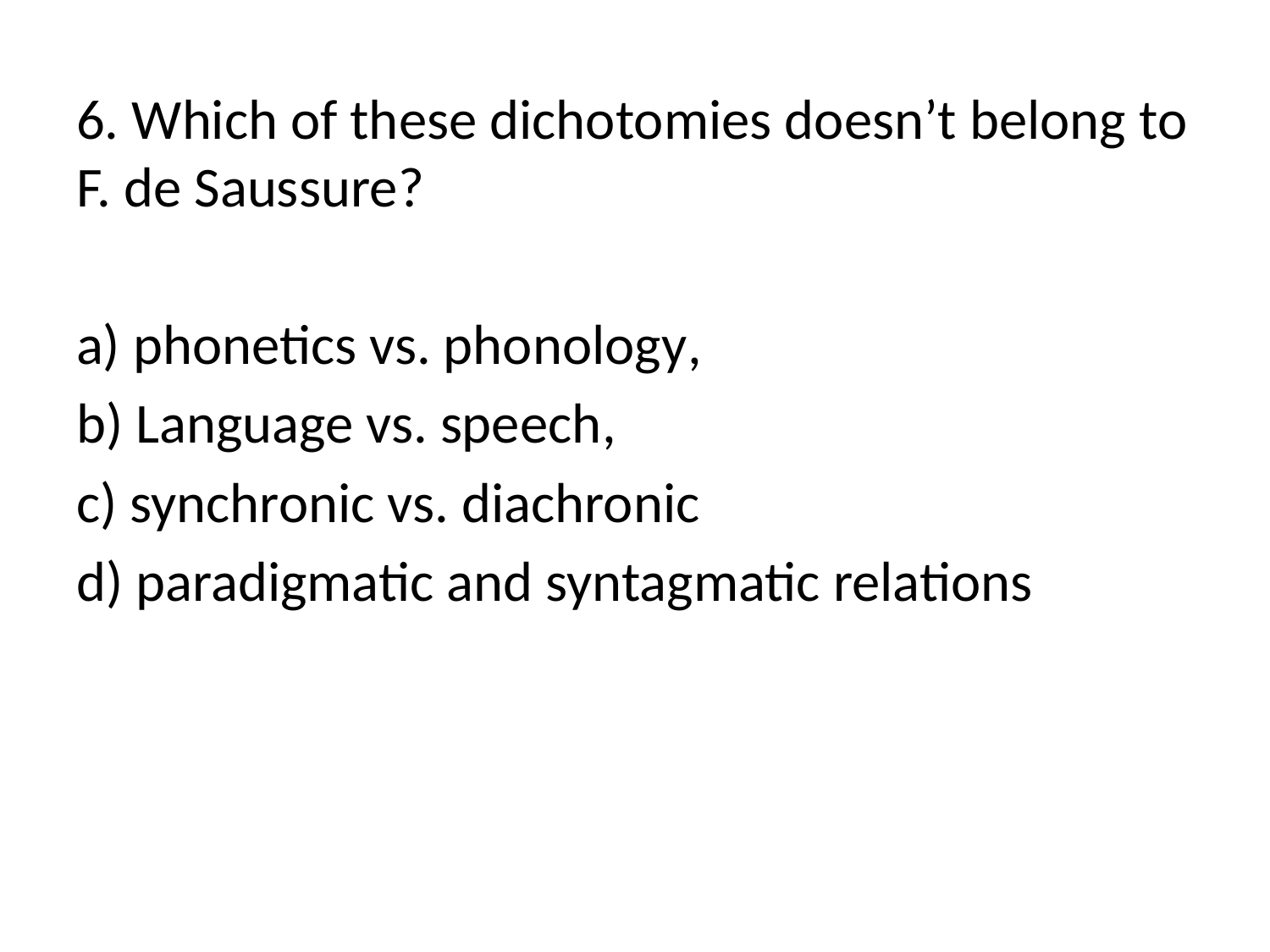

6. Which of these dichotomies doesn’t belong to F. de Saussure?

а) phonetics vs. phonology,
b) Language vs. speech,
c) synchronic vs. diachronic
d) paradigmatic and syntagmatic relations